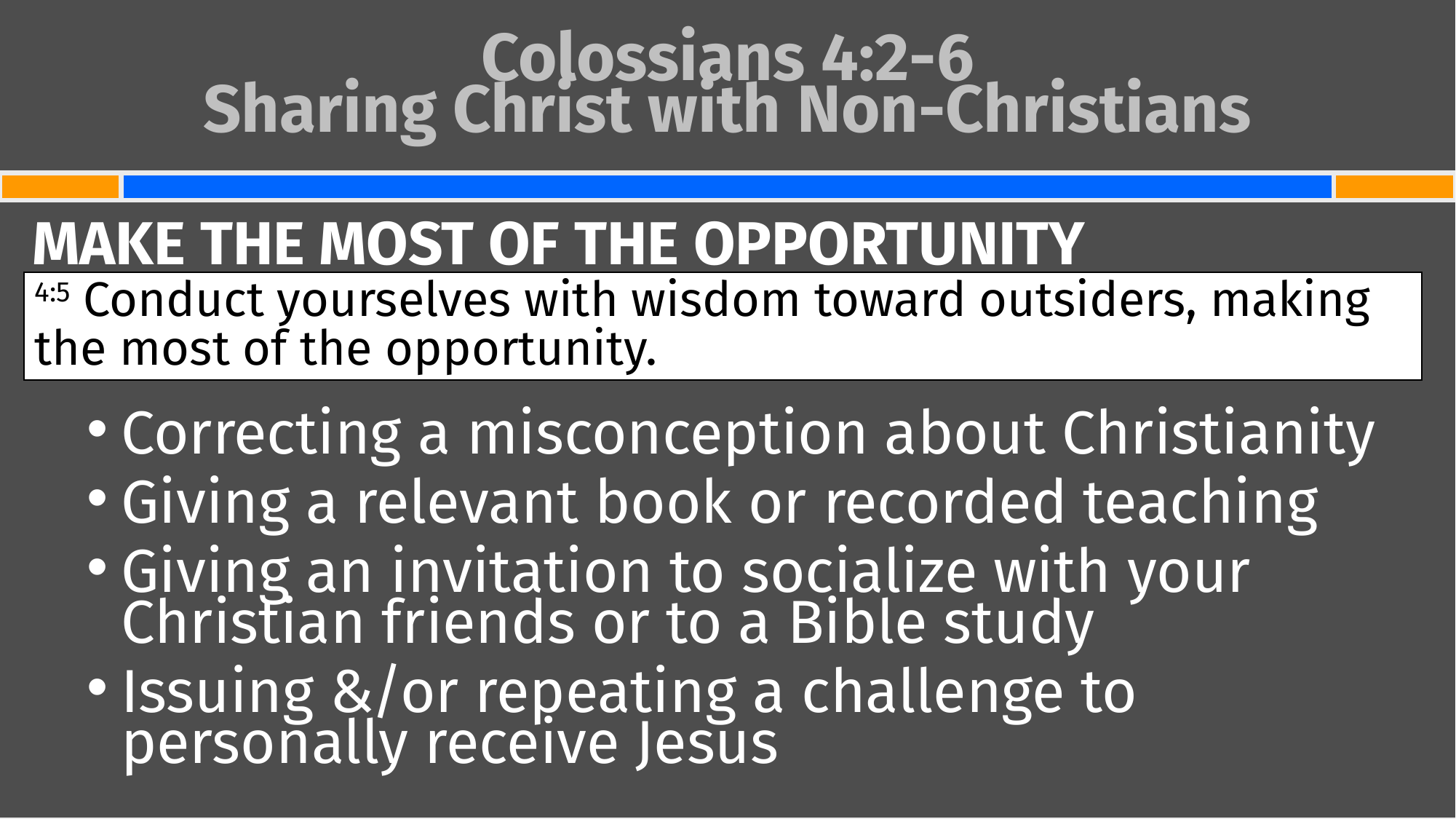

# Colossians 4:2-6 Sharing Christ with Non-Christians

MAKE THE MOST OF THE OPPORTUNITY

Correcting a misconception about Christianity
Giving a relevant book or recorded teaching
Giving an invitation to socialize with your Christian friends or to a Bible study
Issuing &/or repeating a challenge to personally receive Jesus
4:5 Conduct yourselves with wisdom toward outsiders, making the most of the opportunity.